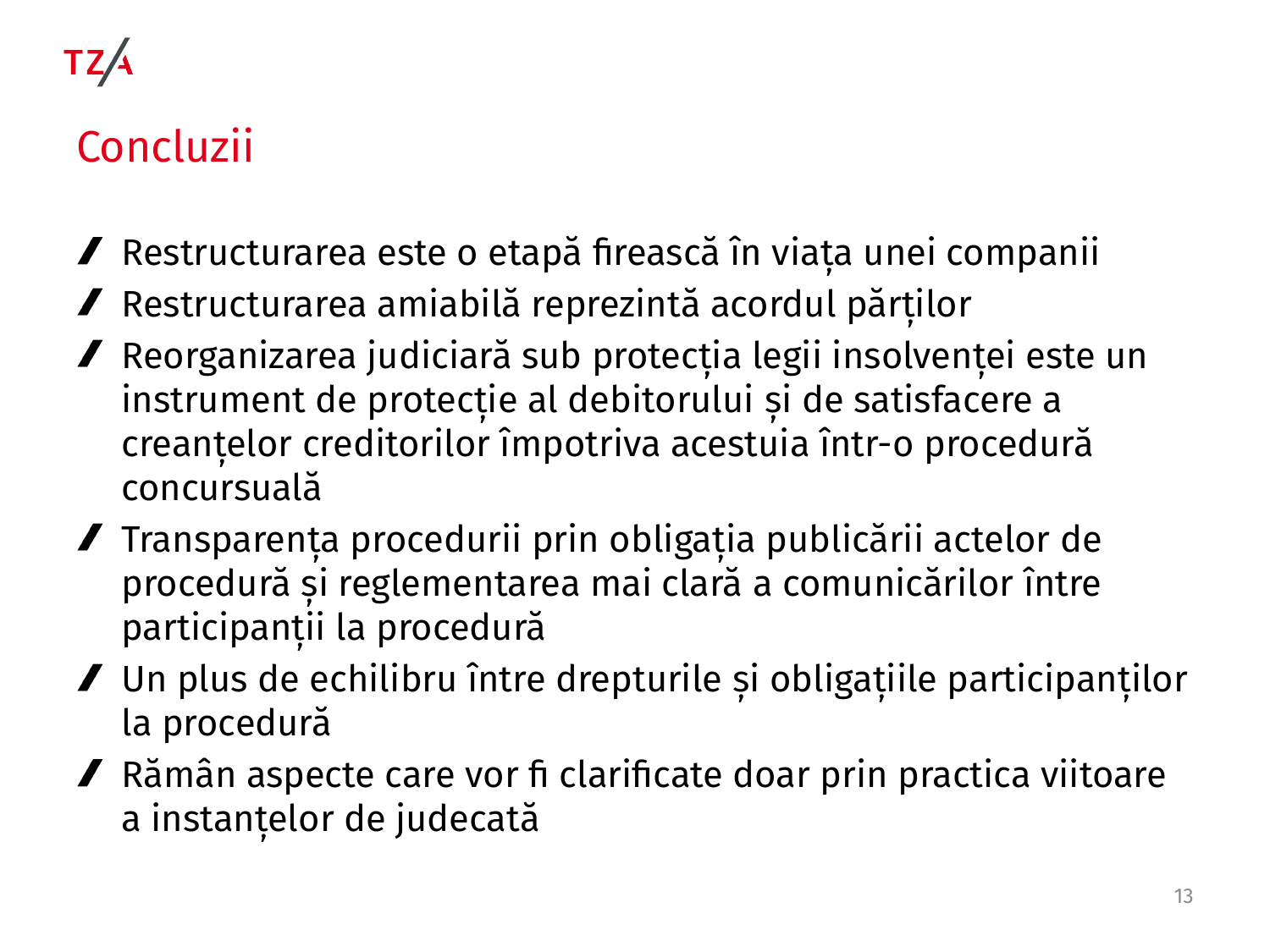

# Concluzii
Restructurarea este o etapă firească în viața unei companii
Restructurarea amiabilă reprezintă acordul părților
Reorganizarea judiciară sub protecția legii insolvenței este un instrument de protecție al debitorului și de satisfacere a creanțelor creditorilor împotriva acestuia într-o procedură concursuală
Transparența procedurii prin obligația publicării actelor de procedură și reglementarea mai clară a comunicărilor între participanții la procedură
Un plus de echilibru între drepturile și obligațiile participanților la procedură
Rămân aspecte care vor fi clarificate doar prin practica viitoare a instanțelor de judecată

13